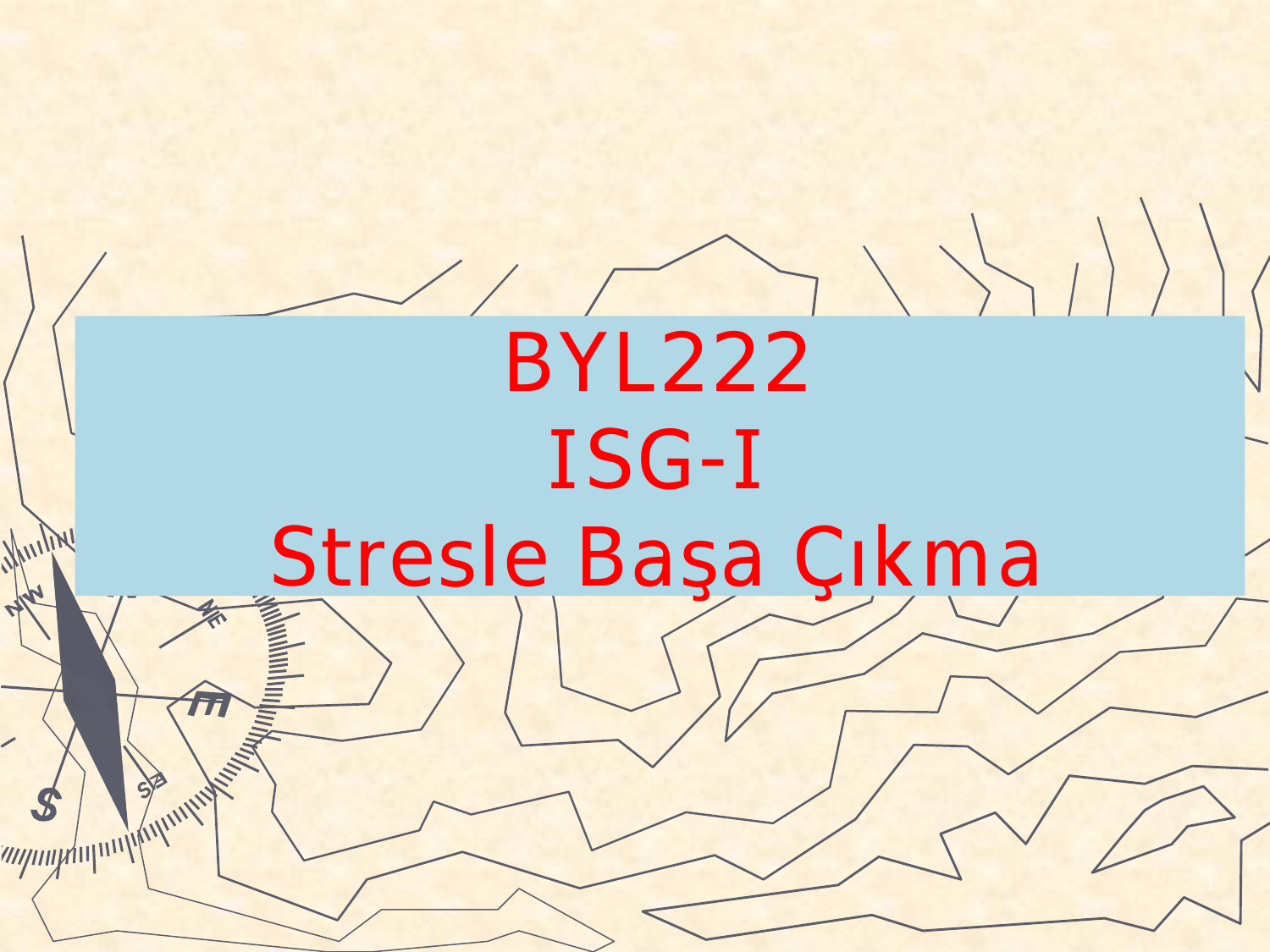

# BYL222 ISG-I Stresle Başa Çıkma
1